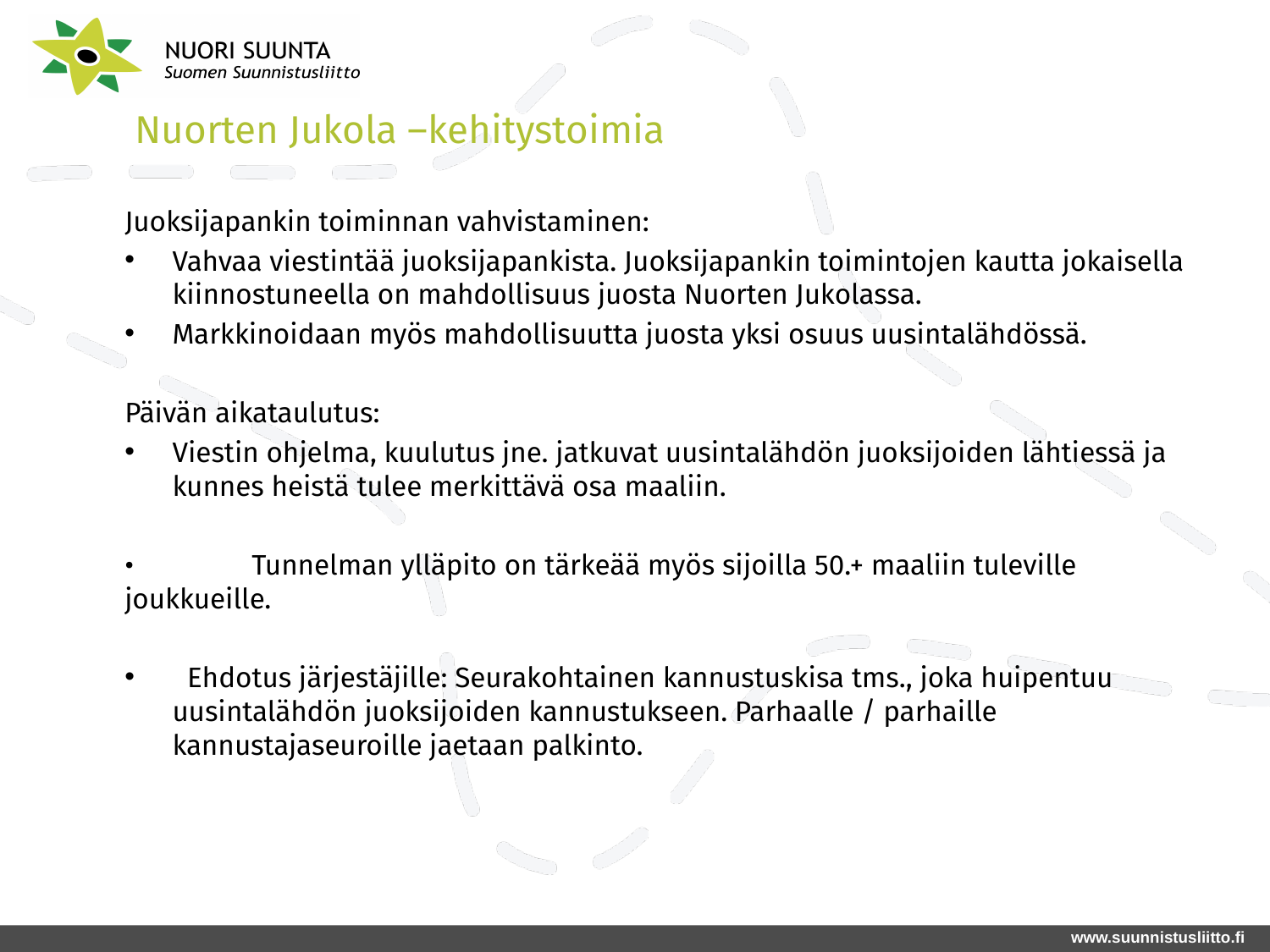

# Nuorten Jukola –kehitystoimia
Juoksijapankin toiminnan vahvistaminen:
Vahvaa viestintää juoksijapankista. Juoksijapankin toimintojen kautta jokaisella kiinnostuneella on mahdollisuus juosta Nuorten Jukolassa.
Markkinoidaan myös mahdollisuutta juosta yksi osuus uusintalähdössä.

Päivän aikataulutus:
Viestin ohjelma, kuulutus jne. jatkuvat uusintalähdön juoksijoiden lähtiessä ja kunnes heistä tulee merkittävä osa maaliin.

•	Tunnelman ylläpito on tärkeää myös sijoilla 50.+ maaliin tuleville joukkueille.

  Ehdotus järjestäjille: Seurakohtainen kannustuskisa tms., joka huipentuu    	uusintalähdön juoksijoiden kannustukseen. Parhaalle / parhaille 	kannustajaseuroille jaetaan palkinto.